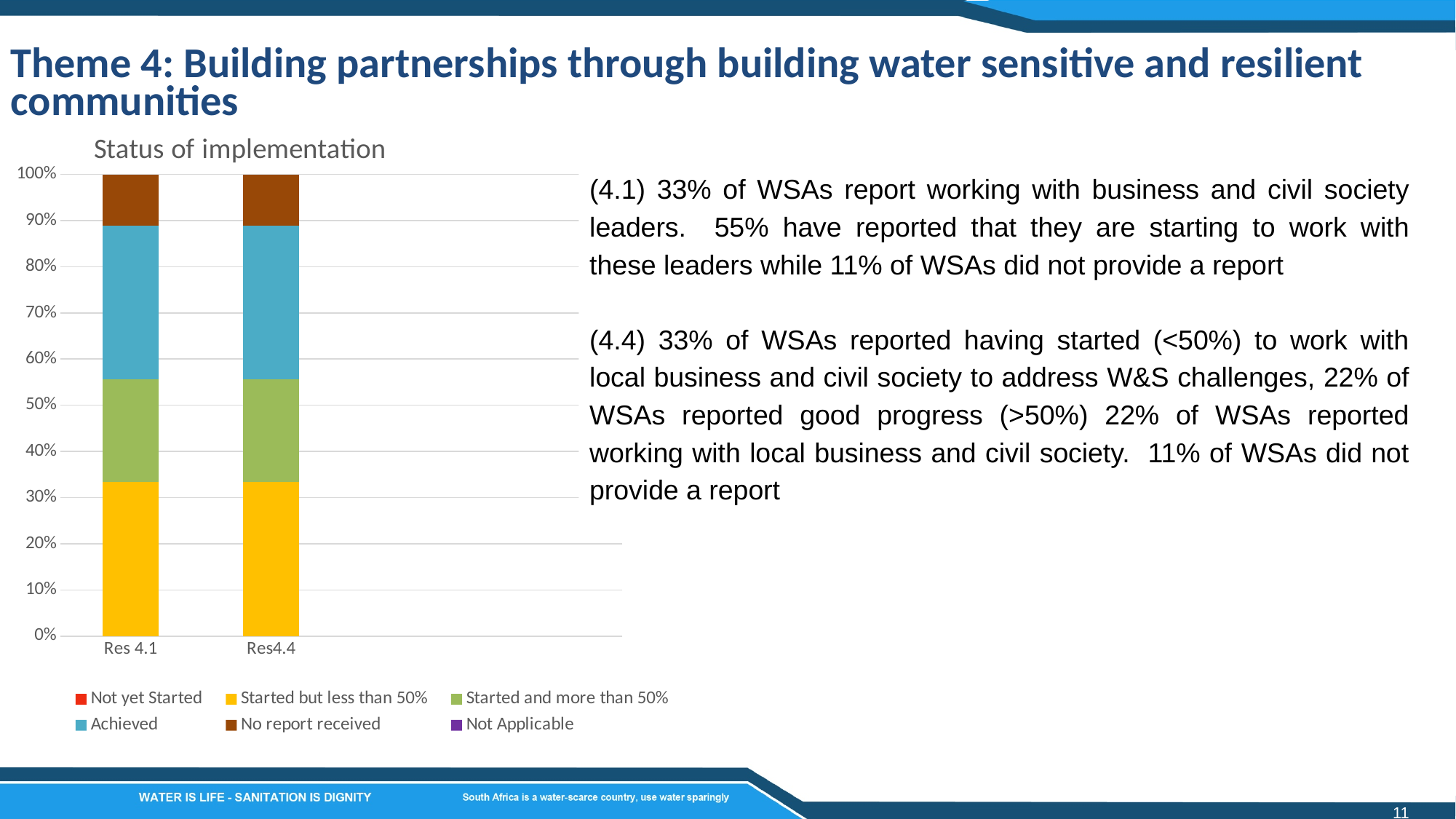

Theme 4: Building partnerships through building water sensitive and resilient communities

### Chart: Status of implementation

| Category | Not yet Started | Started but less than 50% | Started and more than 50% | Achieved | No report received  | Not Applicable |
|---|---|---|---|---|---|---|
| Res 4.1 | 0.0 | 33.0 | 22.0 | 33.0 | 11.0 | 0.0 |
| Res4.4 | 0.0 | 33.0 | 22.0 | 33.0 | 11.0 | 0.0 |
(4.1) 33% of WSAs report working with business and civil society leaders.  55% have reported that they are starting to work with these leaders while 11% of WSAs did not provide a report

(4.4) 33% of WSAs reported having started (<50%) to work with local business and civil society to address W&S challenges, 22% of WSAs reported good progress (>50%) 22% of WSAs reported working with local business and civil society.  11% of WSAs did not provide a report
11